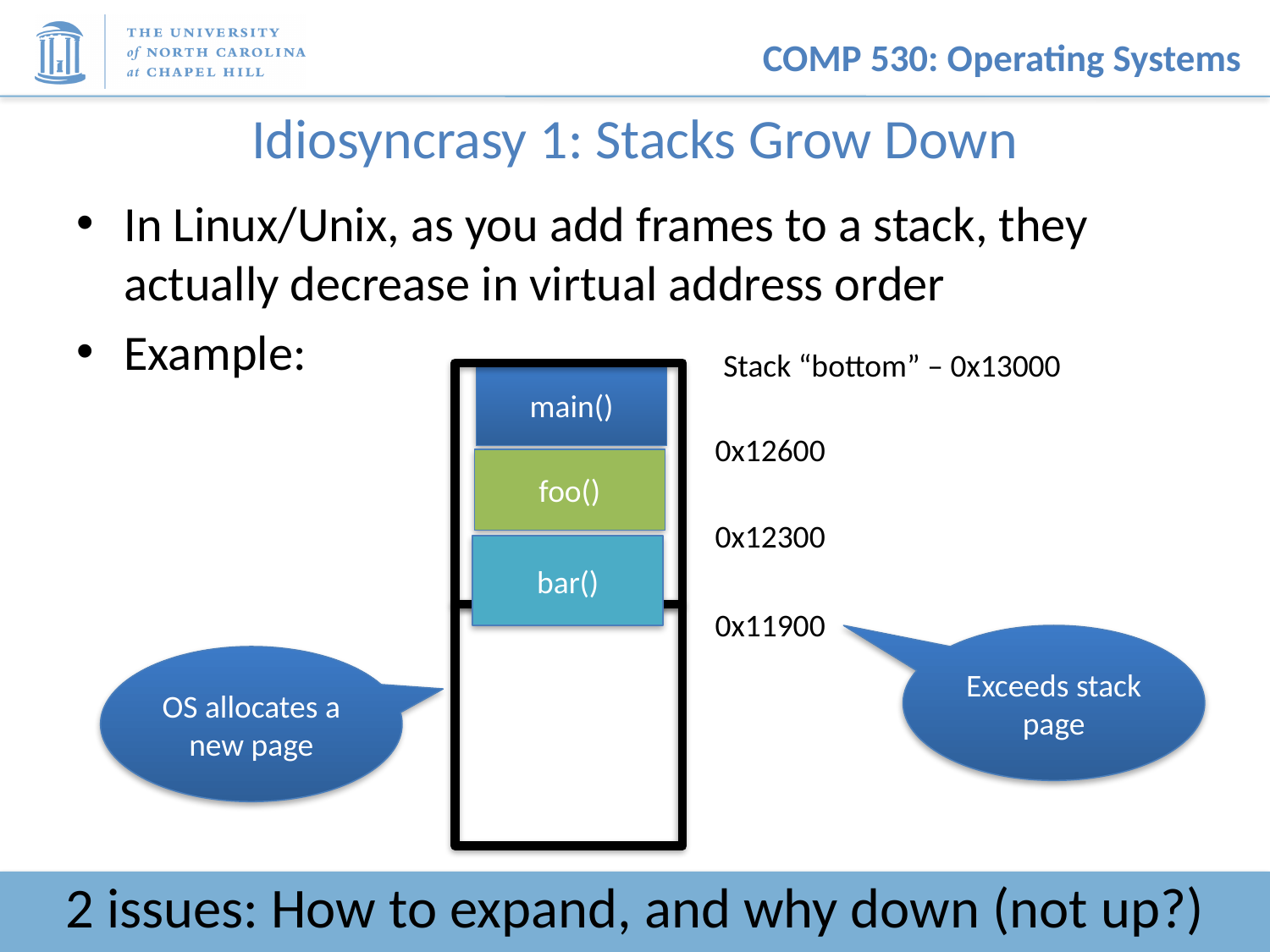

# Idiosyncrasy 1: Stacks Grow Down
In Linux/Unix, as you add frames to a stack, they actually decrease in virtual address order
Example:
Stack “bottom” – 0x13000

main()
0x12600
foo()
0x12300
bar()
0x11900

Exceeds stack page
OS allocates a new page
2 issues: How to expand, and why down (not up?)